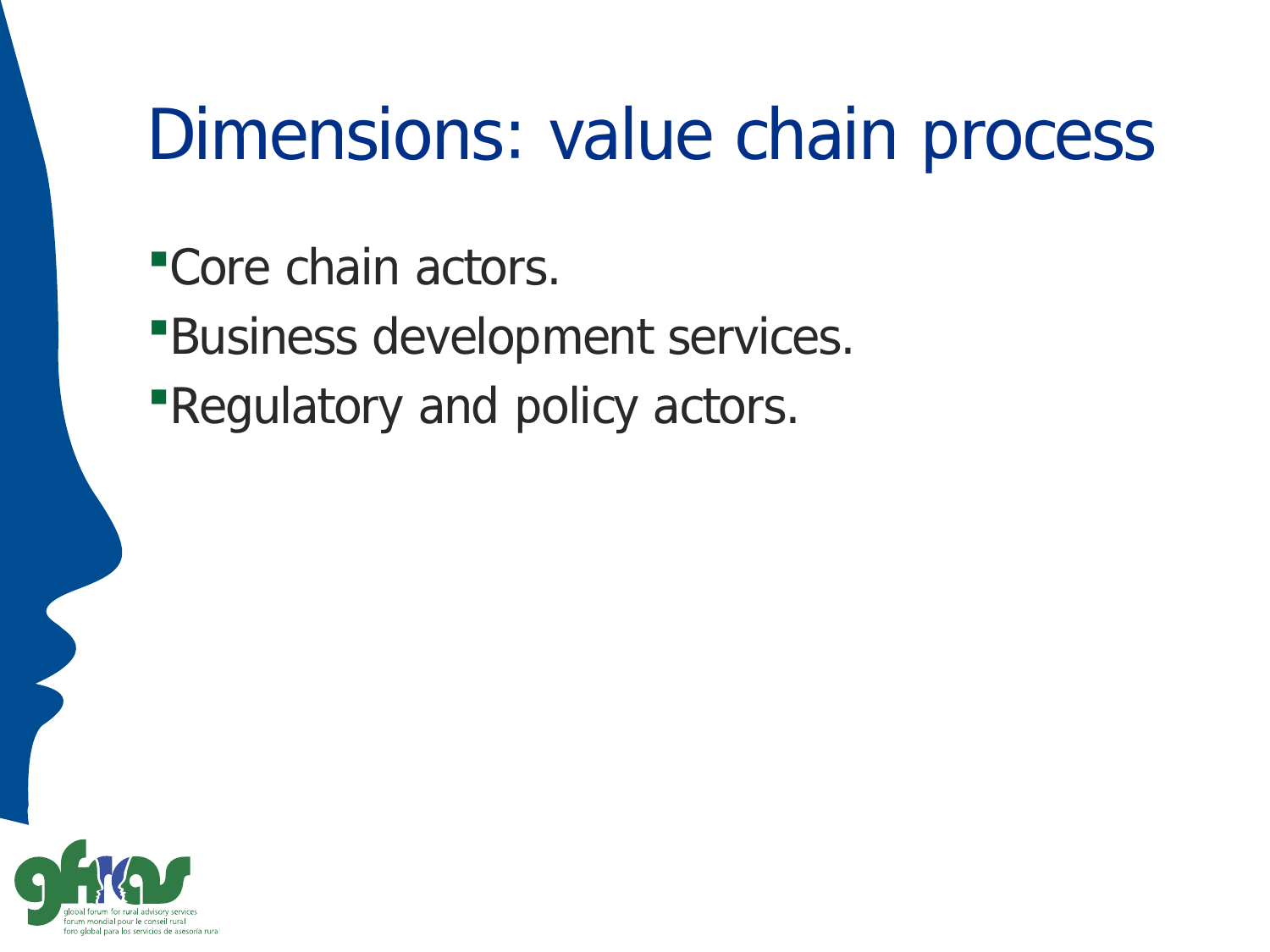

# Dimensions: value chain process
Core chain actors.
Business development services.
Regulatory and policy actors.